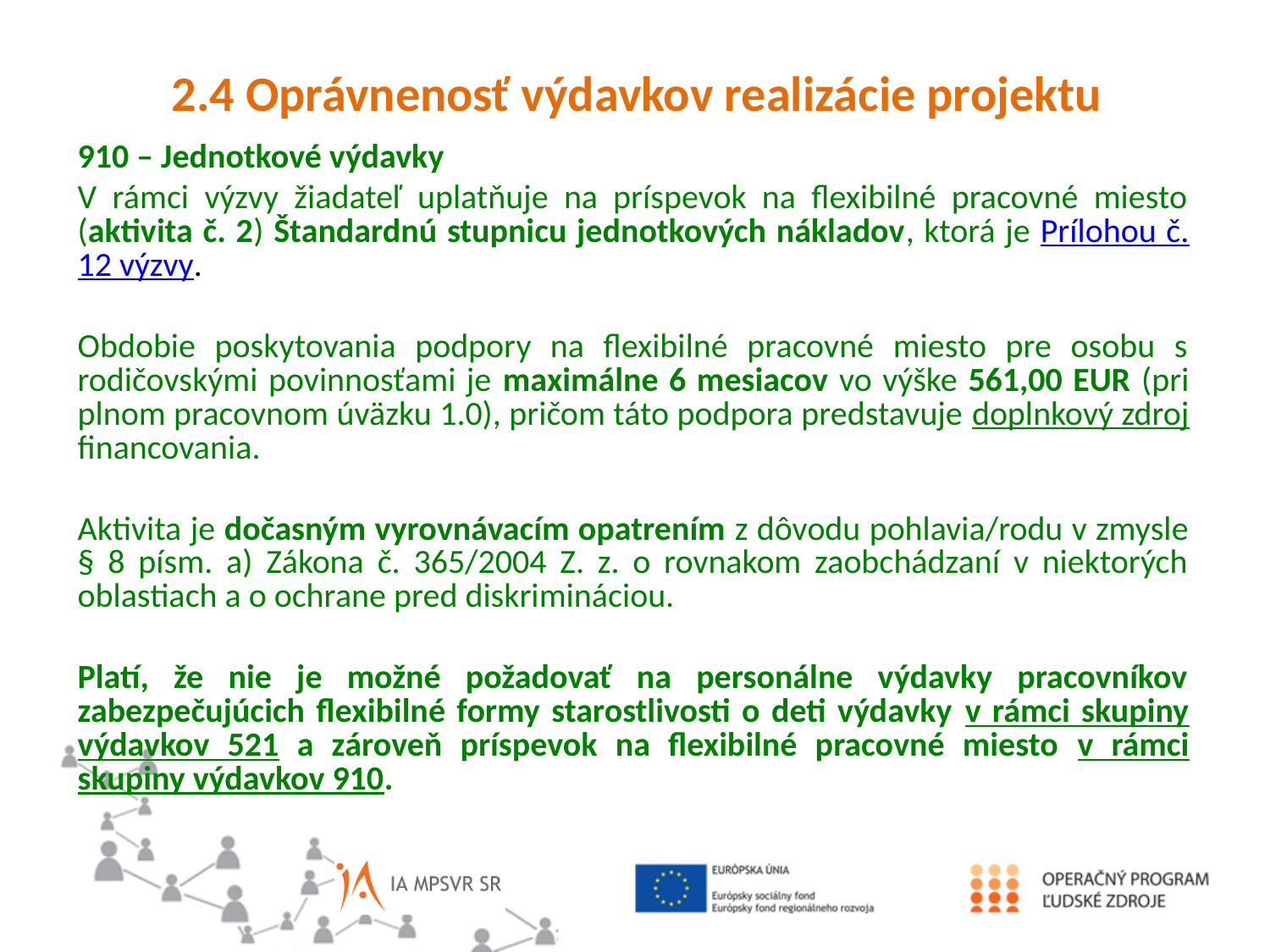

2.4 Oprávnenosť výdavkov realizácie projektu
910 – Jednotkové výdavky
V rámci výzvy žiadateľ uplatňuje na príspevok na flexibilné pracovné miesto (aktivita č. 2) Štandardnú stupnicu jednotkových nákladov, ktorá je Prílohou č. 12 výzvy.

Obdobie poskytovania podpory na flexibilné pracovné miesto pre osobu s rodičovskými povinnosťami je maximálne 6 mesiacov vo výške 561,00 EUR (pri plnom pracovnom úväzku 1.0), pričom táto podpora predstavuje doplnkový zdroj financovania.

Aktivita je dočasným vyrovnávacím opatrením z dôvodu pohlavia/rodu v zmysle § 8 písm. a) Zákona č. 365/2004 Z. z. o rovnakom zaobchádzaní v niektorých oblastiach a o ochrane pred diskrimináciou.

Platí, že nie je možné požadovať na personálne výdavky pracovníkov zabezpečujúcich flexibilné formy starostlivosti o deti výdavky v rámci skupiny výdavkov 521 a zároveň príspevok na flexibilné pracovné miesto v rámci skupiny výdavkov 910.